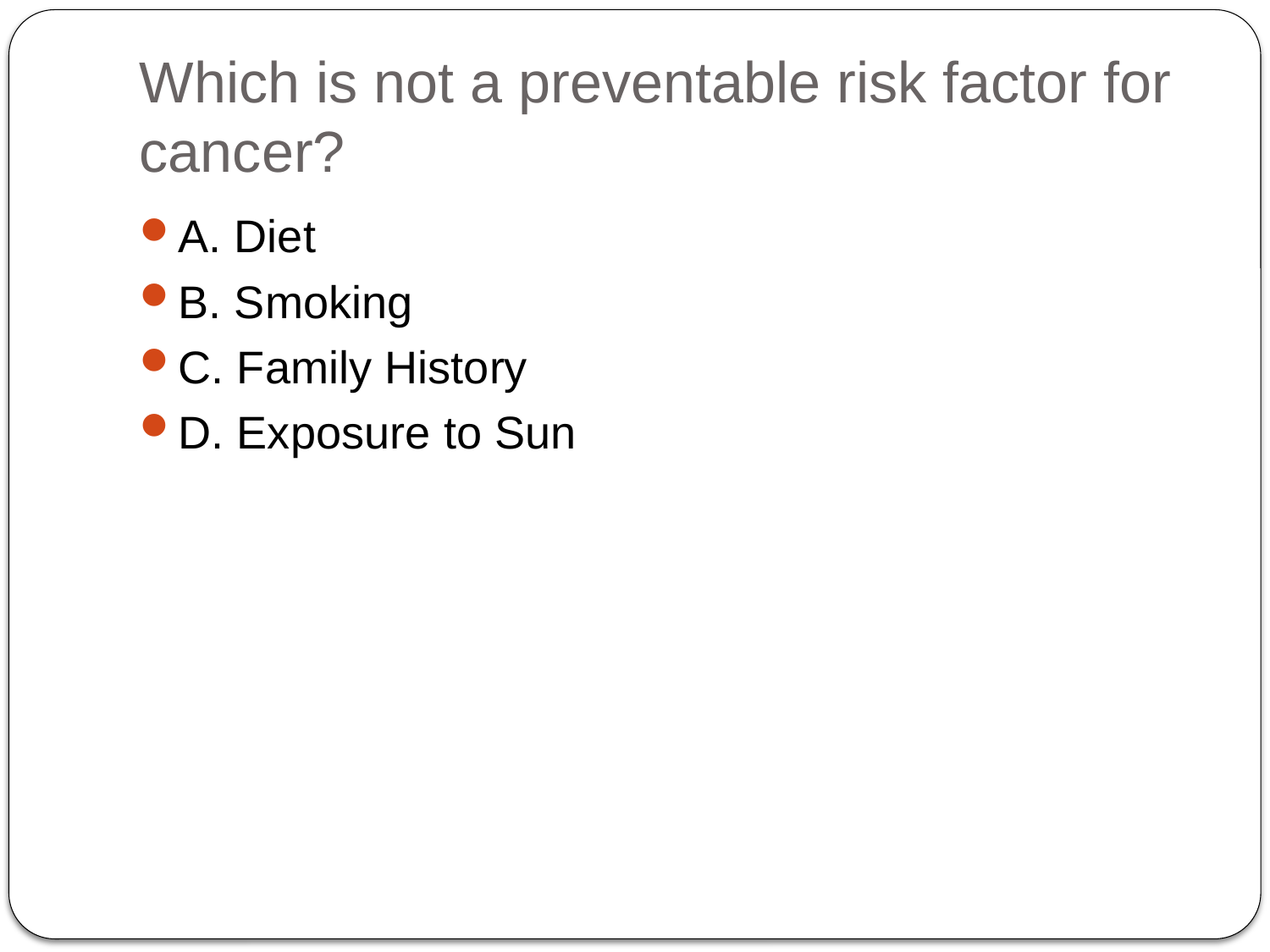

# Which is not a preventable risk factor for cancer?
A. Diet
B. Smoking
C. Family History
D. Exposure to Sun